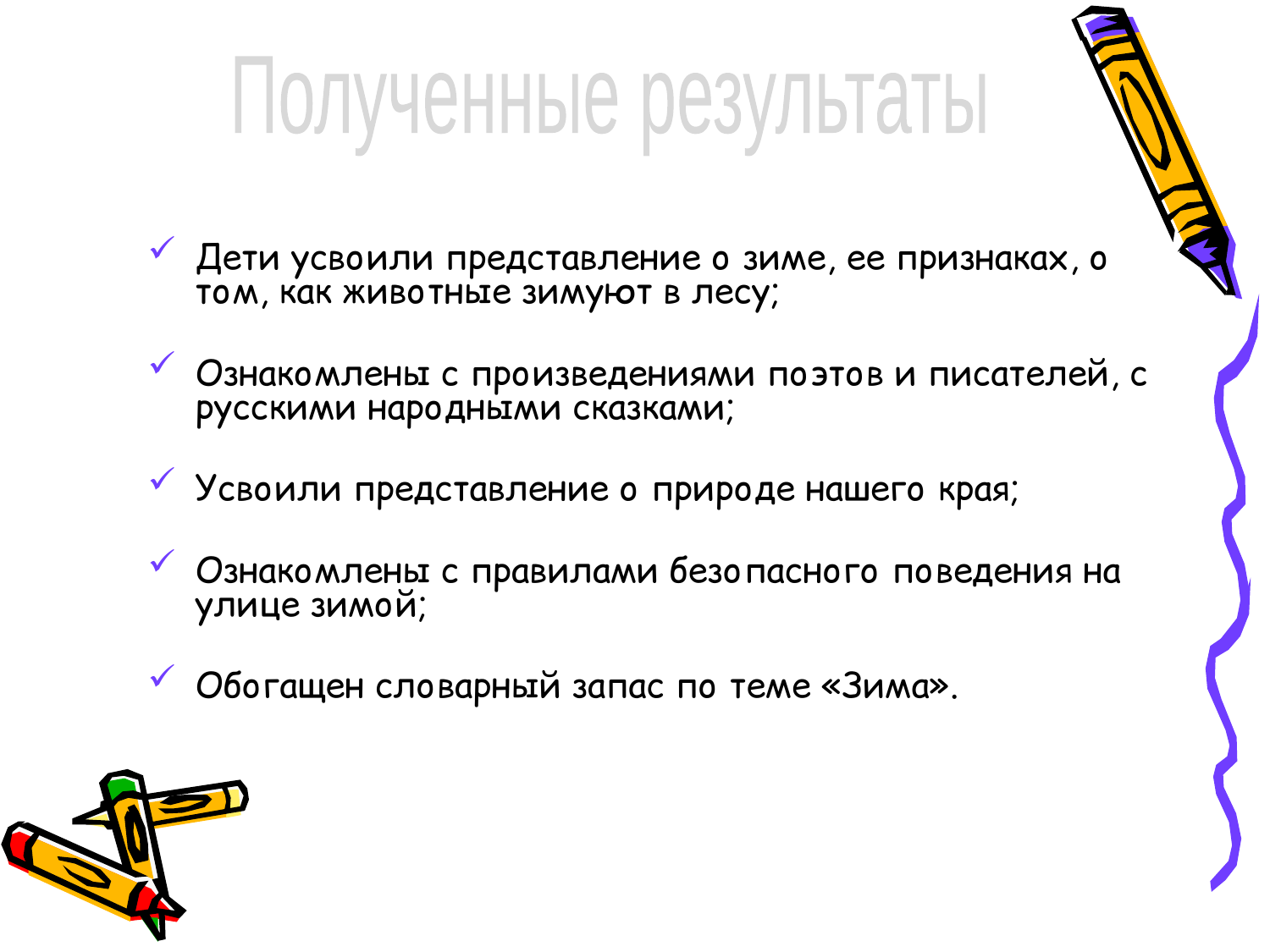

Полученные результаты
Дети усвоили представление о зиме, ее признаках, о том, как животные зимуют в лесу;

Ознакомлены с произведениями поэтов и писателей, с русскими народными сказками;

Усвоили представление о природе нашего края;

Ознакомлены с правилами безопасного поведения на улице зимой;

Обогащен словарный запас по теме «Зима».